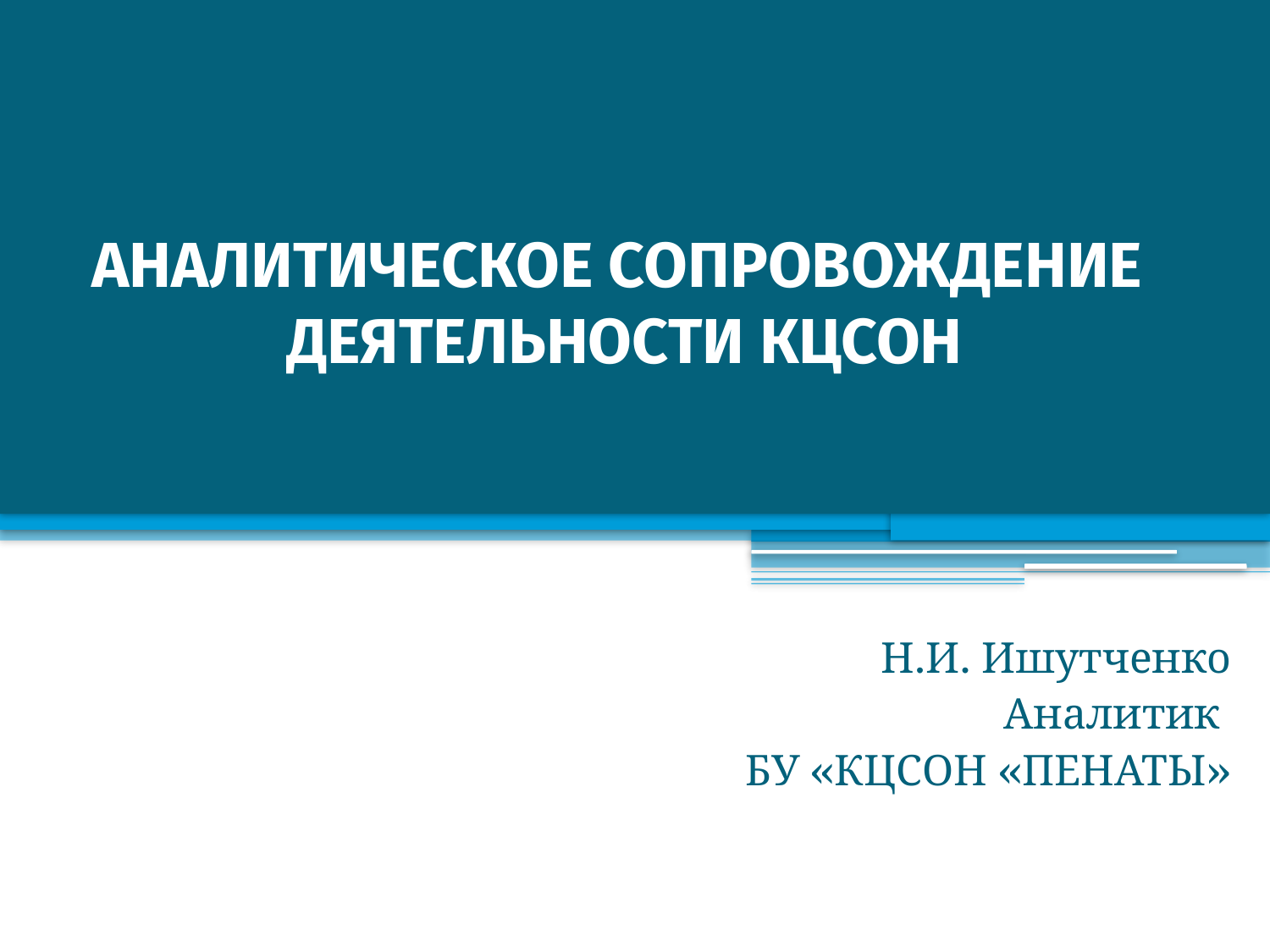

# АНАЛИТИЧЕСКОЕ СОПРОВОЖДЕНИЕ ДЕЯТЕЛЬНОСТИ КЦСОН
Н.И. Ишутченко
Аналитик
БУ «КЦСОН «ПЕНАТЫ»